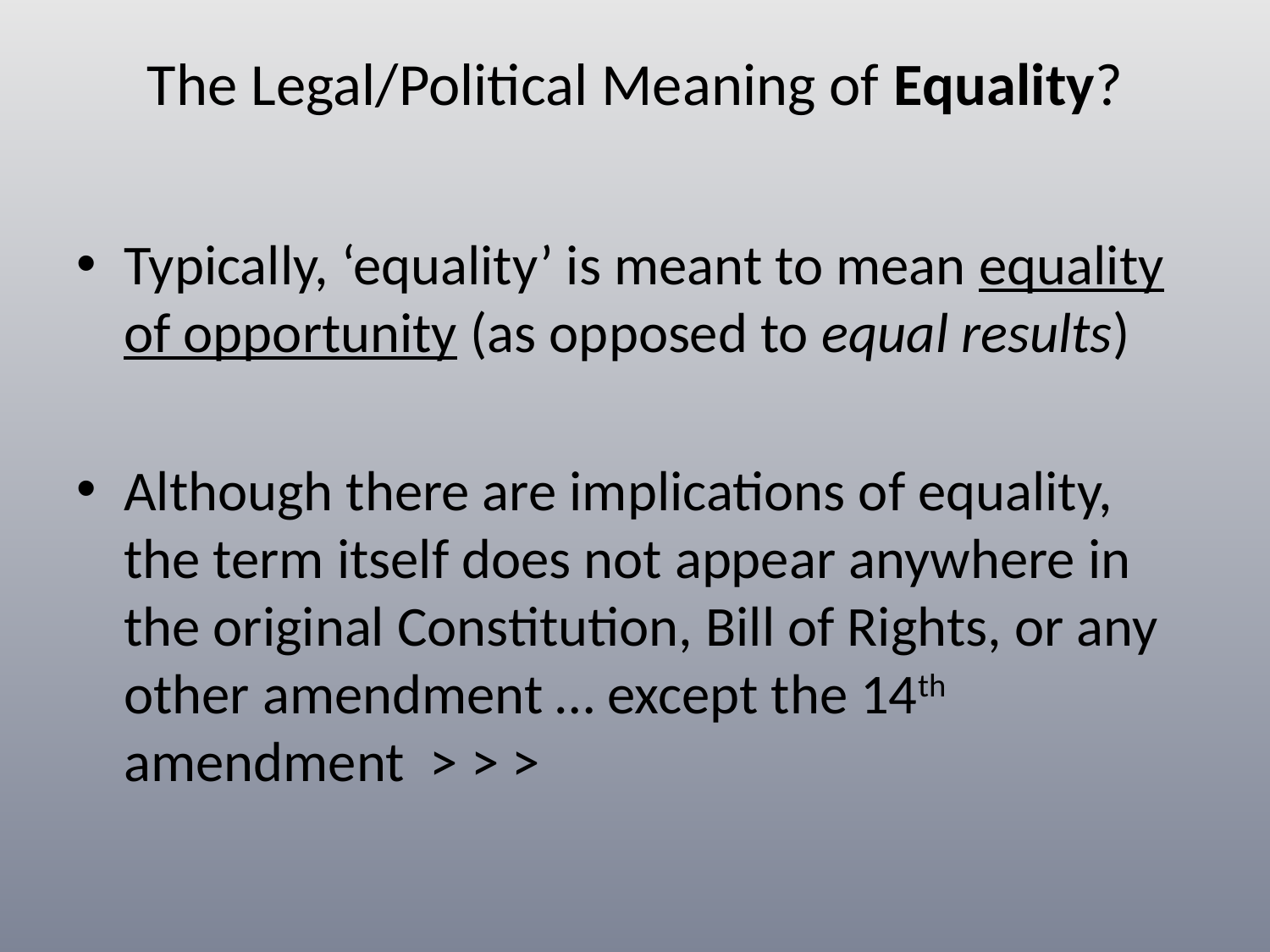

# The Legal/Political Meaning of Equality?
Typically, ‘equality’ is meant to mean equality of opportunity (as opposed to equal results)

Although there are implications of equality, the term itself does not appear anywhere in the original Constitution, Bill of Rights, or any other amendment … except the 14th amendment  > > >